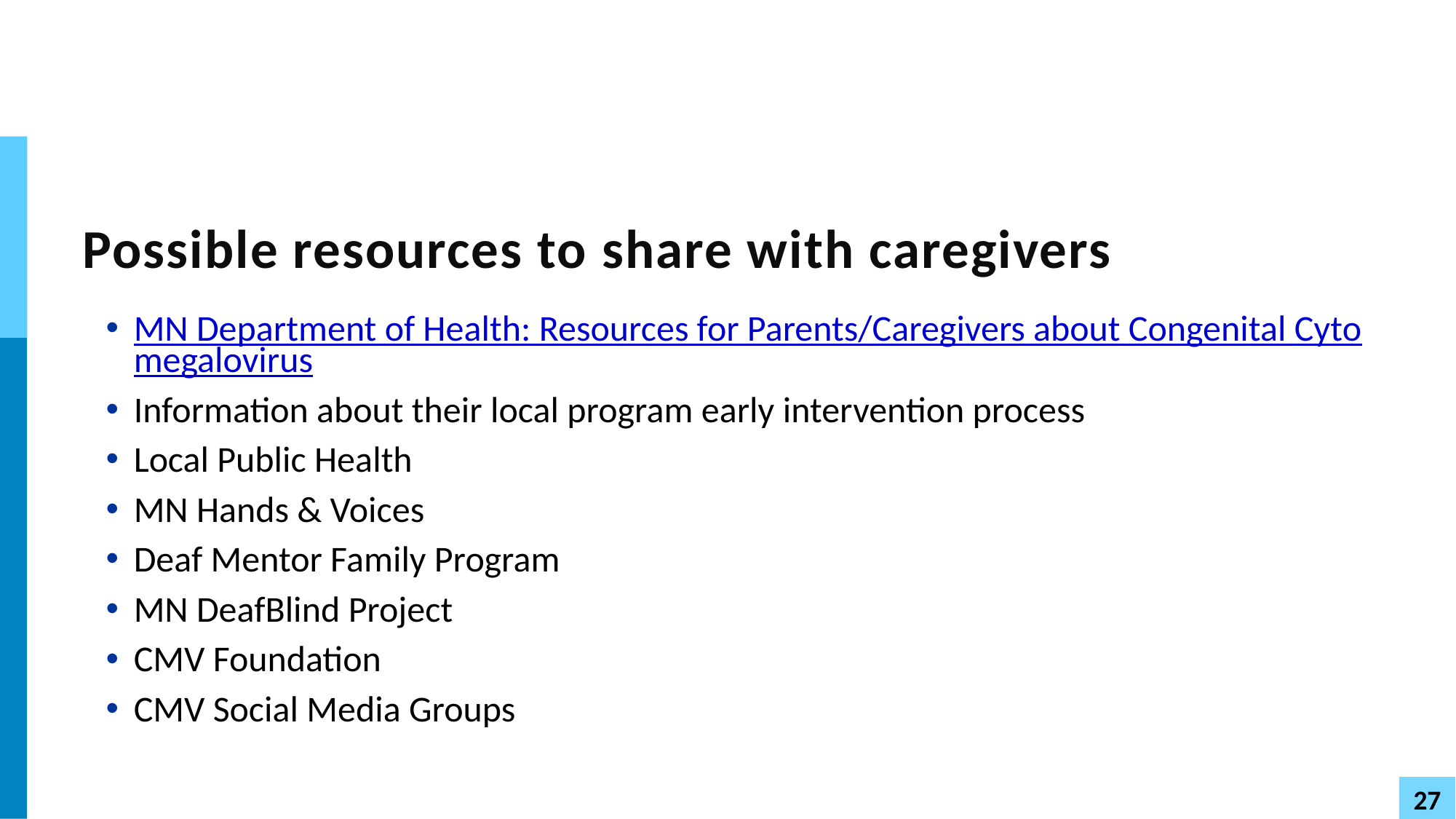

# Possible resources to share with caregivers
MN Department of Health: Resources for Parents/Caregivers about Congenital Cytomegalovirus
Information about their local program early intervention process
Local Public Health
MN Hands & Voices
Deaf Mentor Family Program
MN DeafBlind Project
CMV Foundation
CMV Social Media Groups